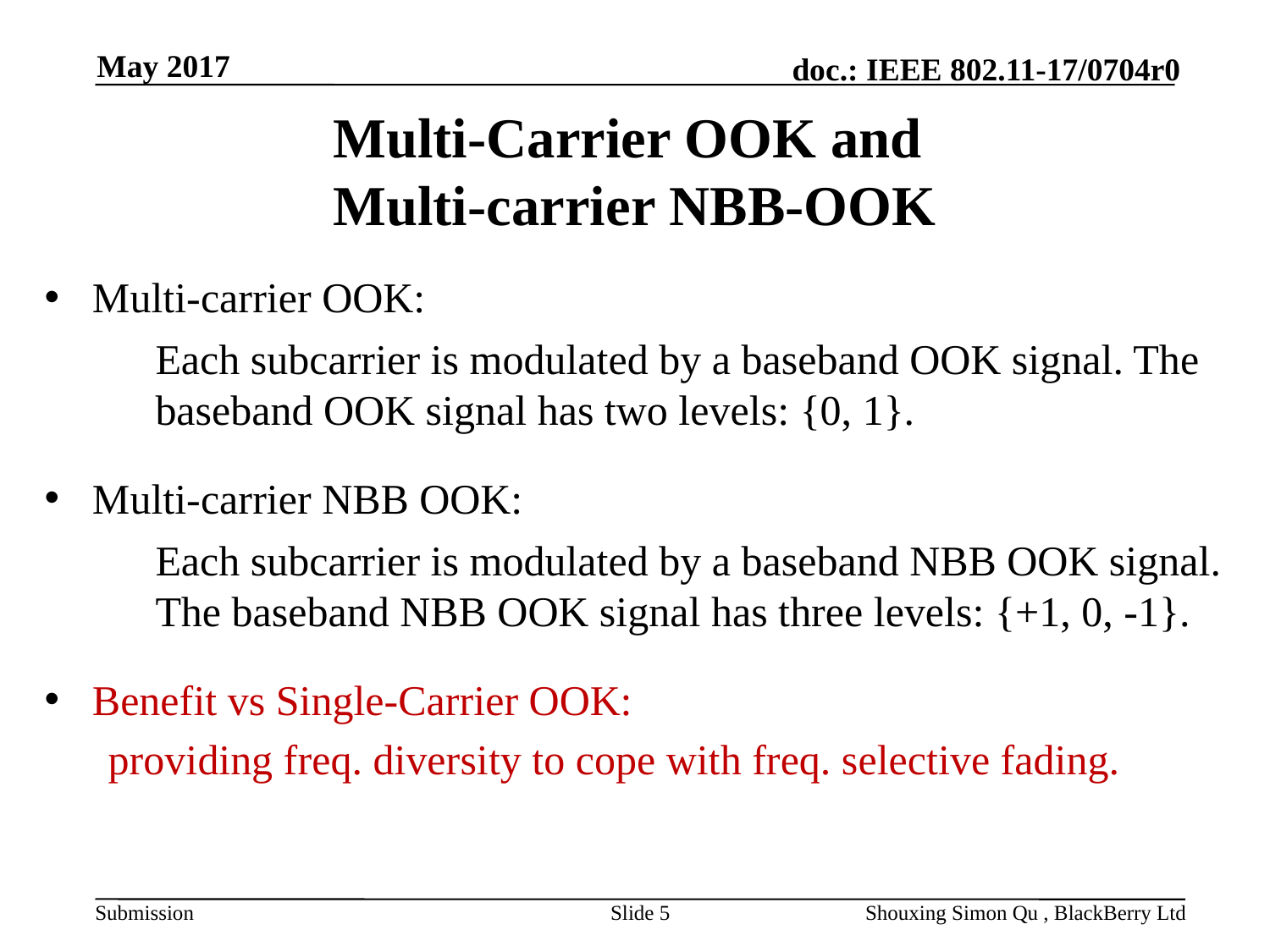

May 2017
# Multi-Carrier OOK and Multi-carrier NBB-OOK
Multi-carrier OOK:
Each subcarrier is modulated by a baseband OOK signal. The baseband OOK signal has two levels: {0, 1}.

Multi-carrier NBB OOK:
	Each subcarrier is modulated by a baseband NBB OOK signal. The baseband NBB OOK signal has three levels: {+1, 0, -1}.

Benefit vs Single-Carrier OOK:
providing freq. diversity to cope with freq. selective fading.
Slide 5
Shouxing Simon Qu , BlackBerry Ltd